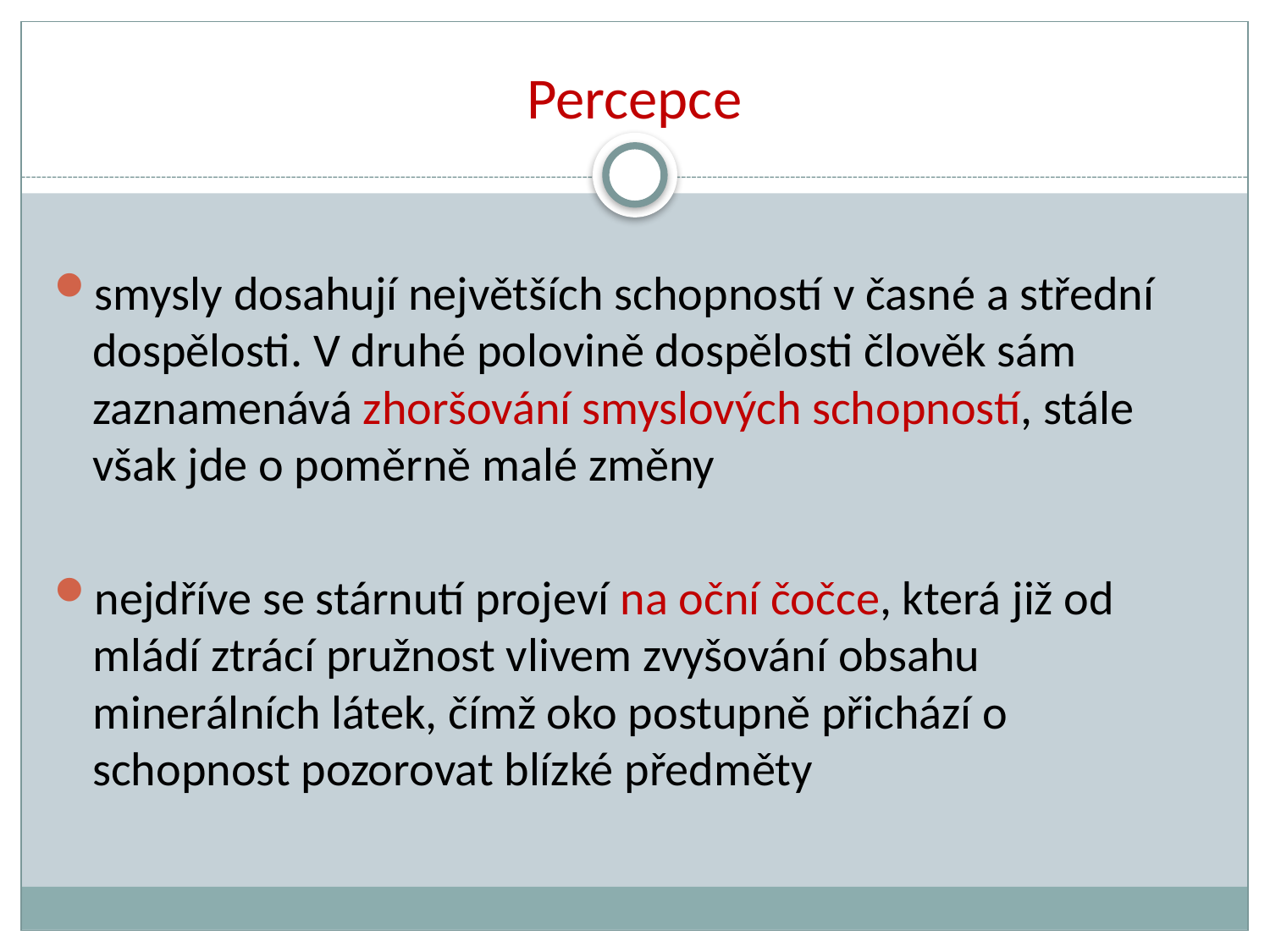

# Percepce
smysly dosahují největších schopností v časné a střední dospělosti. V druhé polovině dospělosti člověk sám zaznamenává zhoršování smyslových schopností, stále však jde o poměrně malé změny

nejdříve se stárnutí projeví na oční čočce, která již od mládí ztrácí pružnost vlivem zvyšování obsahu minerálních látek, čímž oko postupně přichází o schopnost pozorovat blízké předměty